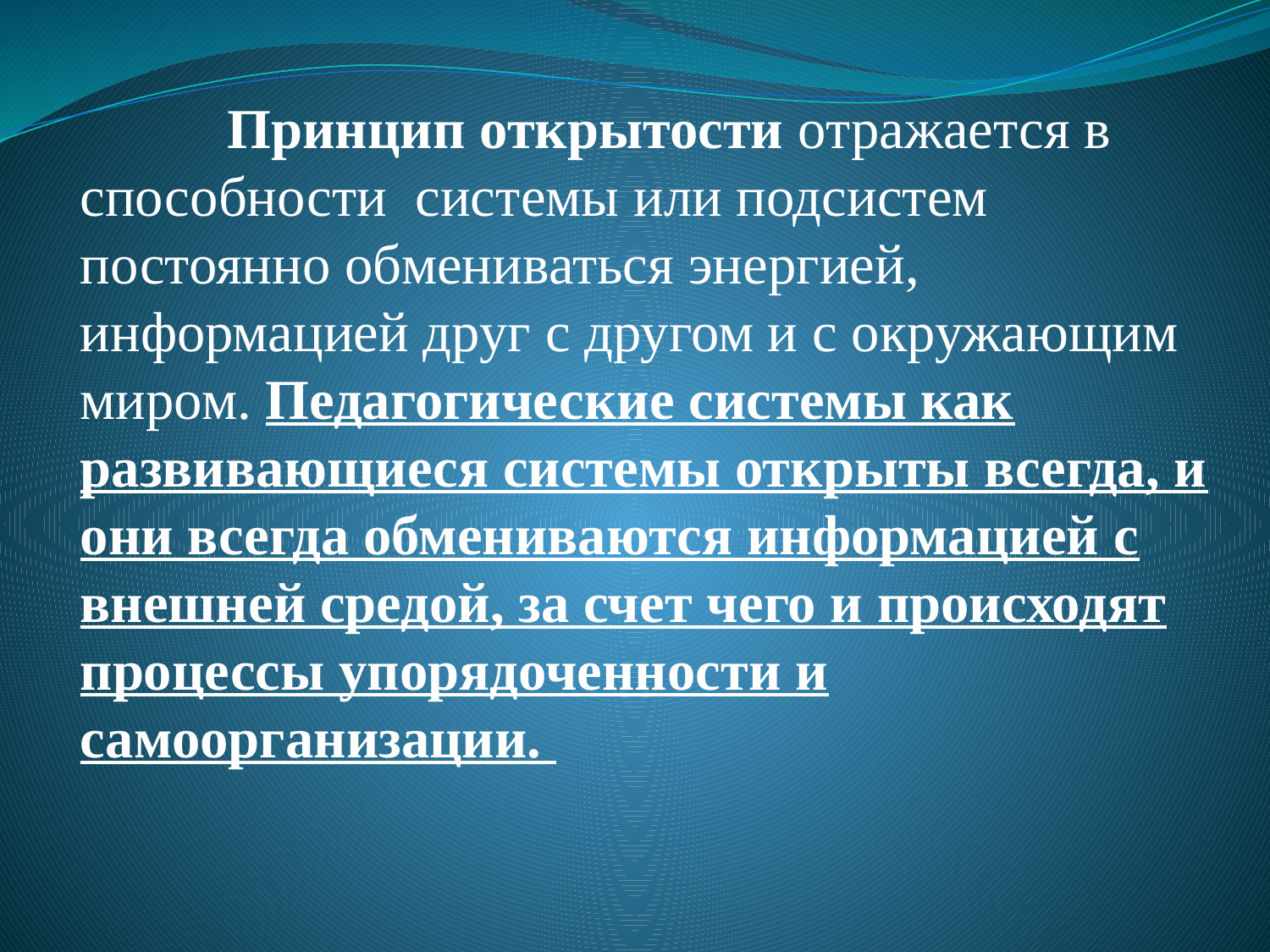

Принцип открытости отражается в способности  системы или подсистем постоянно обмениваться энергией, информацией друг с другом и с окружающим миром. Педагогические системы как развивающиеся системы открыты всегда, и они всегда обмениваются информацией с внешней средой, за счет чего и происходят процессы упорядоченности и самоорганизации.